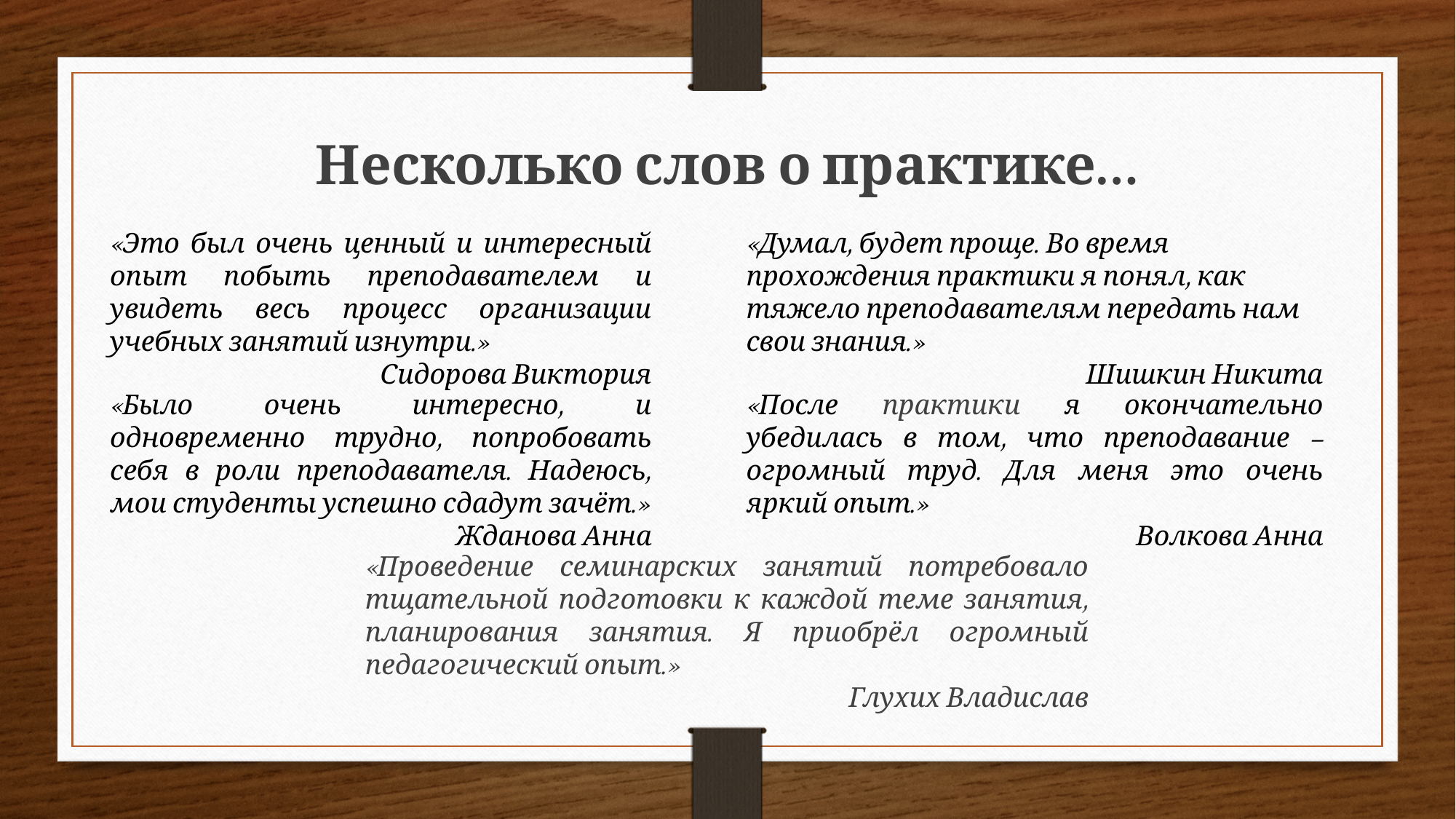

Несколько слов о практике…
«Думал, будет проще. Во время прохождения практики я понял, как тяжело преподавателям передать нам свои знания.»
Шишкин Никита
«Это был очень ценный и интересный опыт побыть преподавателем и увидеть весь процесс организации учебных занятий изнутри.»
Сидорова Виктория
«После практики я окончательно убедилась в том, что преподавание – огромный труд. Для меня это очень яркий опыт.»
Волкова Анна
«Было очень интересно, и одновременно трудно, попробовать себя в роли преподавателя. Надеюсь, мои студенты успешно сдадут зачёт.»
Жданова Анна
«Проведение семинарских занятий потребовало тщательной подготовки к каждой теме занятия, планирования занятия. Я приобрёл огромный педагогический опыт.»
Глухих Владислав